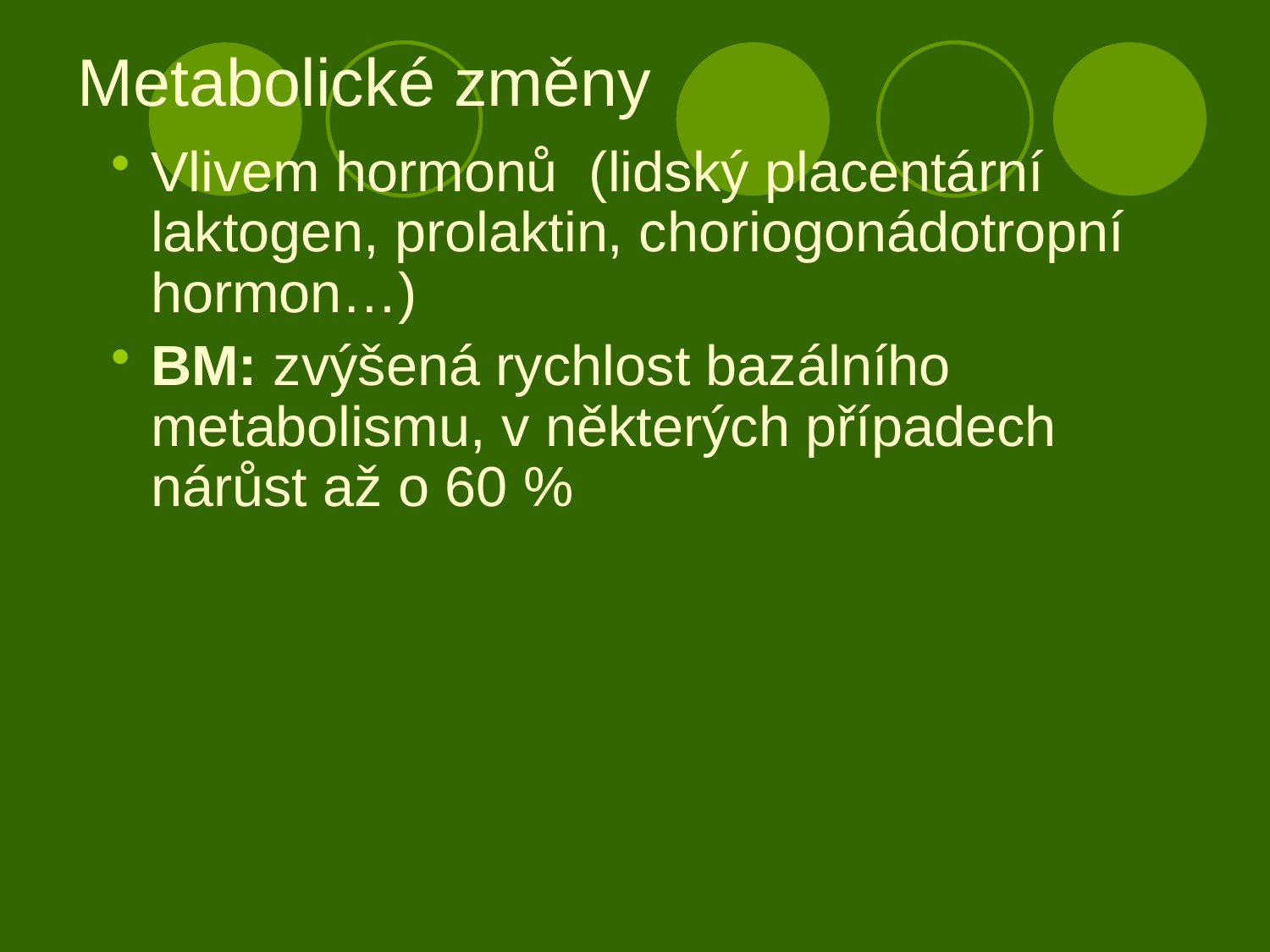

# Metabolické změny
Vlivem hormonů  (lidský placentární laktogen, prolaktin, choriogonádotropní hormon…)
BM: zvýšená rychlost bazálního metabolismu, v některých případech nárůst až o 60 %